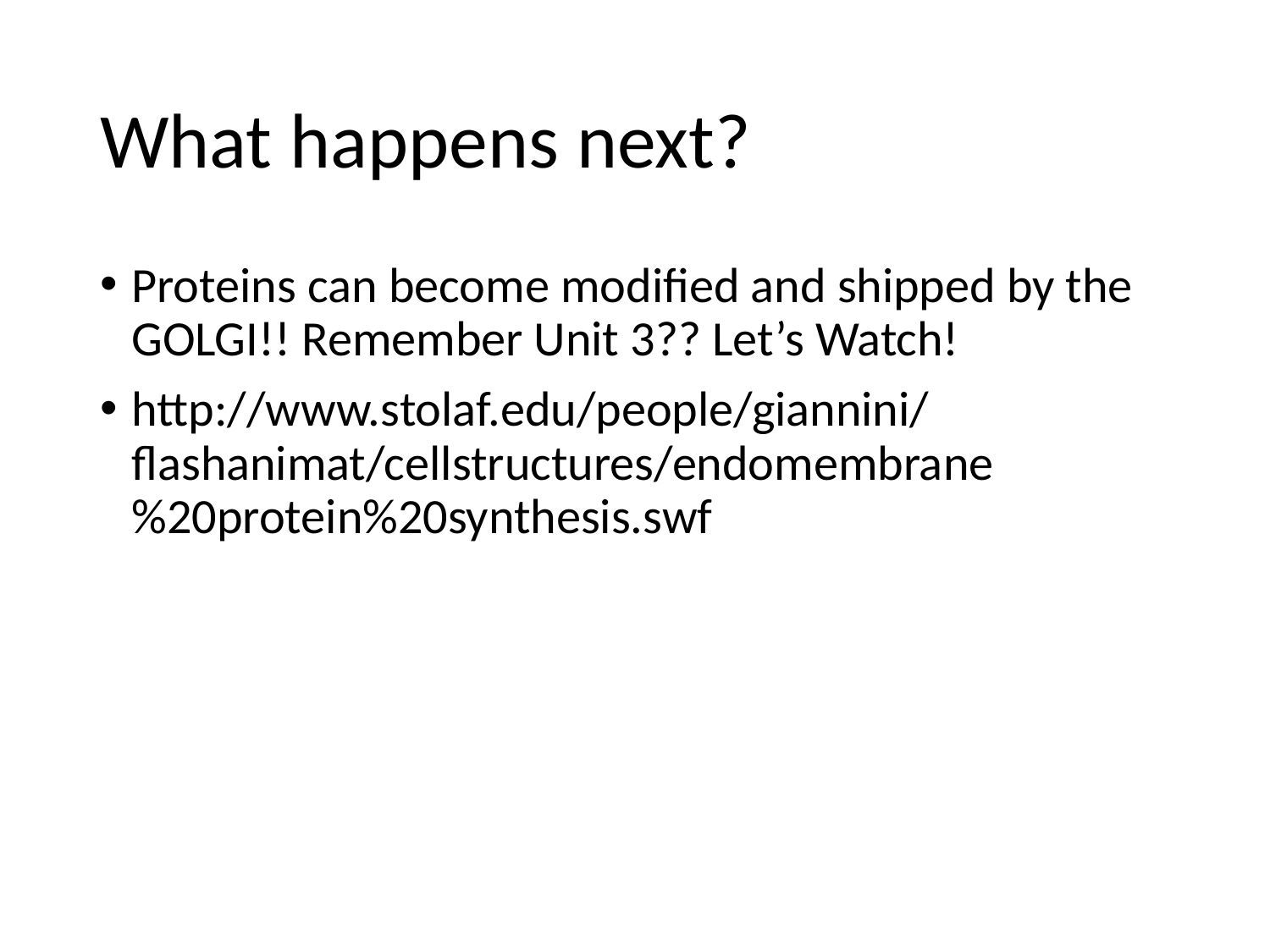

# What happens next?
Proteins can become modified and shipped by the GOLGI!! Remember Unit 3?? Let’s Watch!
http://www.stolaf.edu/people/giannini/flashanimat/cellstructures/endomembrane%20protein%20synthesis.swf